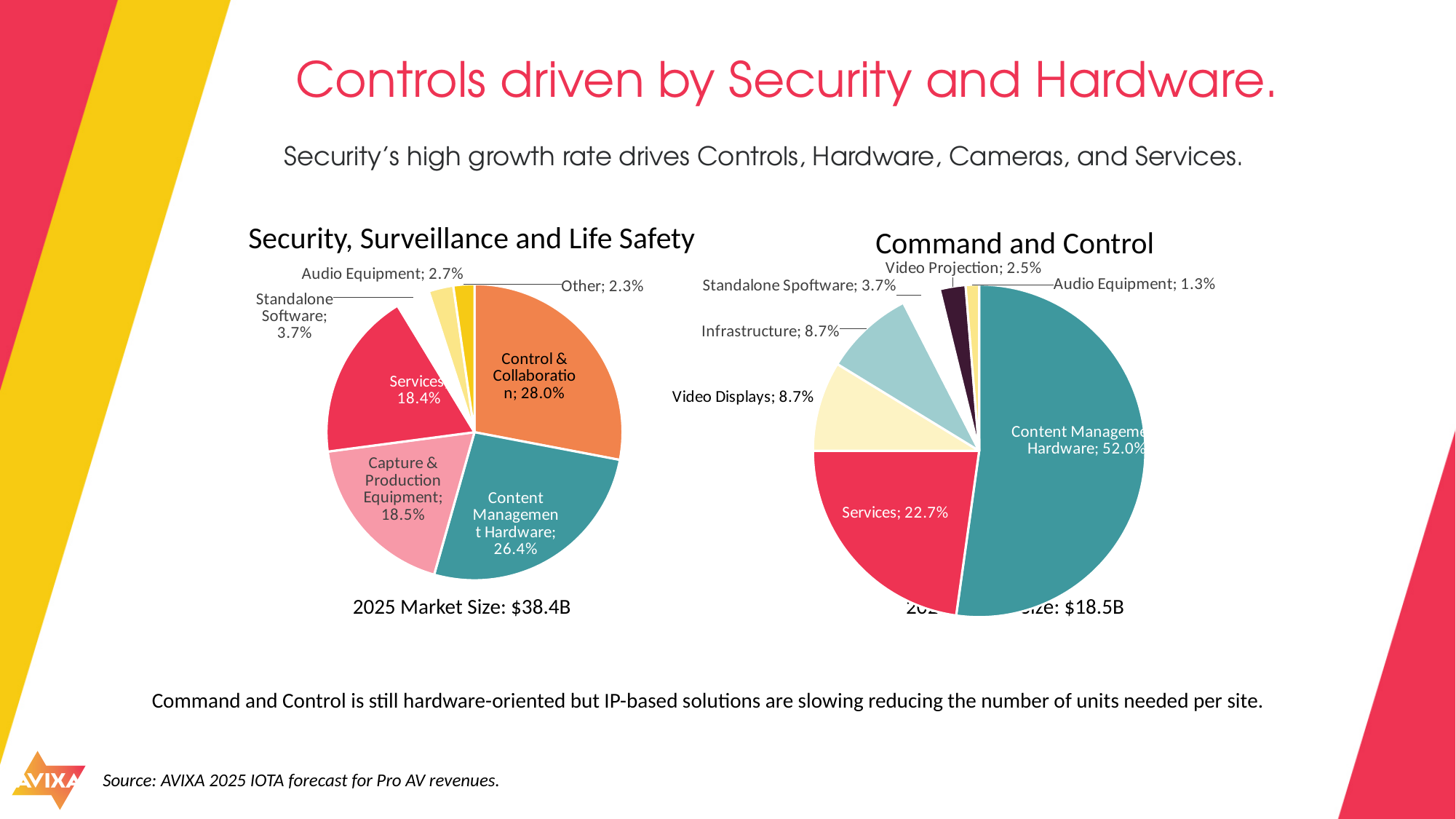

# Controls driven by Security and Hardware.
Security’s high growth rate drives Controls, Hardware, Cameras, and Services.
Security, Surveillance and Life Safety
Command and Control
2025 Market Size: $38.4B
2025 Market Size: $18.5B

### Chart

| Category | Sales |
|---|---|
| Control & Collaboration | 0.28 |
| Content Management Hardware | 0.264 |
| Capture & Production Equipment | 0.185 |
| Services | 0.184 |
| Standalone Software | 0.037 |
| Audio Equipment | 0.027 |
| Other | 0.023 |

### Chart

| Category | Sales |
|---|---|
| Content Management Hardware | 0.52 |
| Services | 0.227 |
| Video Displays | 0.087 |
| Infrastructure | 0.087 |
| Standalone Spoftware | 0.037 |
| Video Projection | 0.025 |
| Audio Equipment | 0.013 |
Command and Control is still hardware-oriented but IP-based solutions are slowing reducing the number of units needed per site.
Source: AVIXA 2025 IOTA forecast for Pro AV revenues.